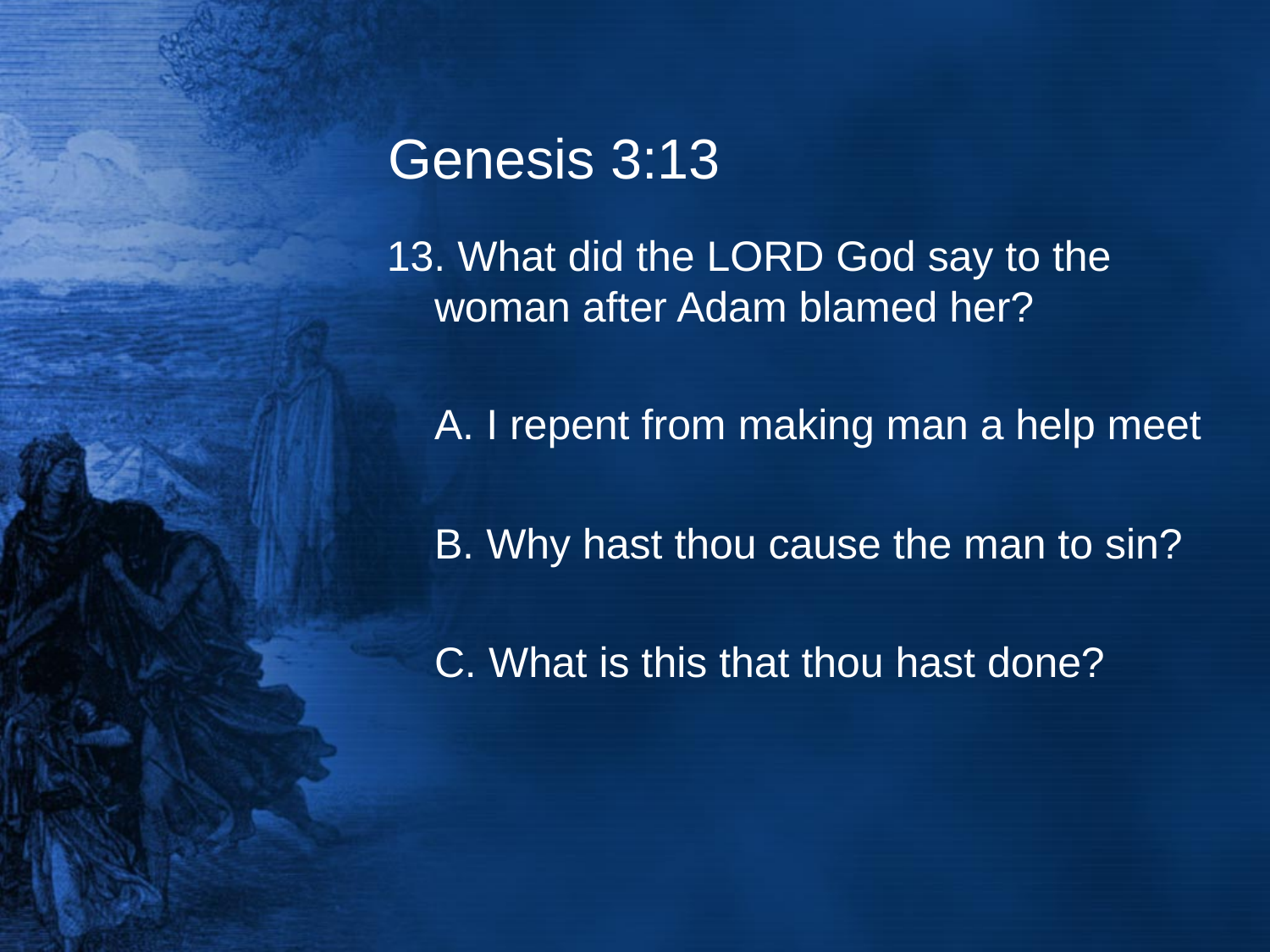

# Genesis 3:13
13. What did the LORD God say to the woman after Adam blamed her?

	A. I repent from making man a help meet

	B. Why hast thou cause the man to sin?

	C. What is this that thou hast done?